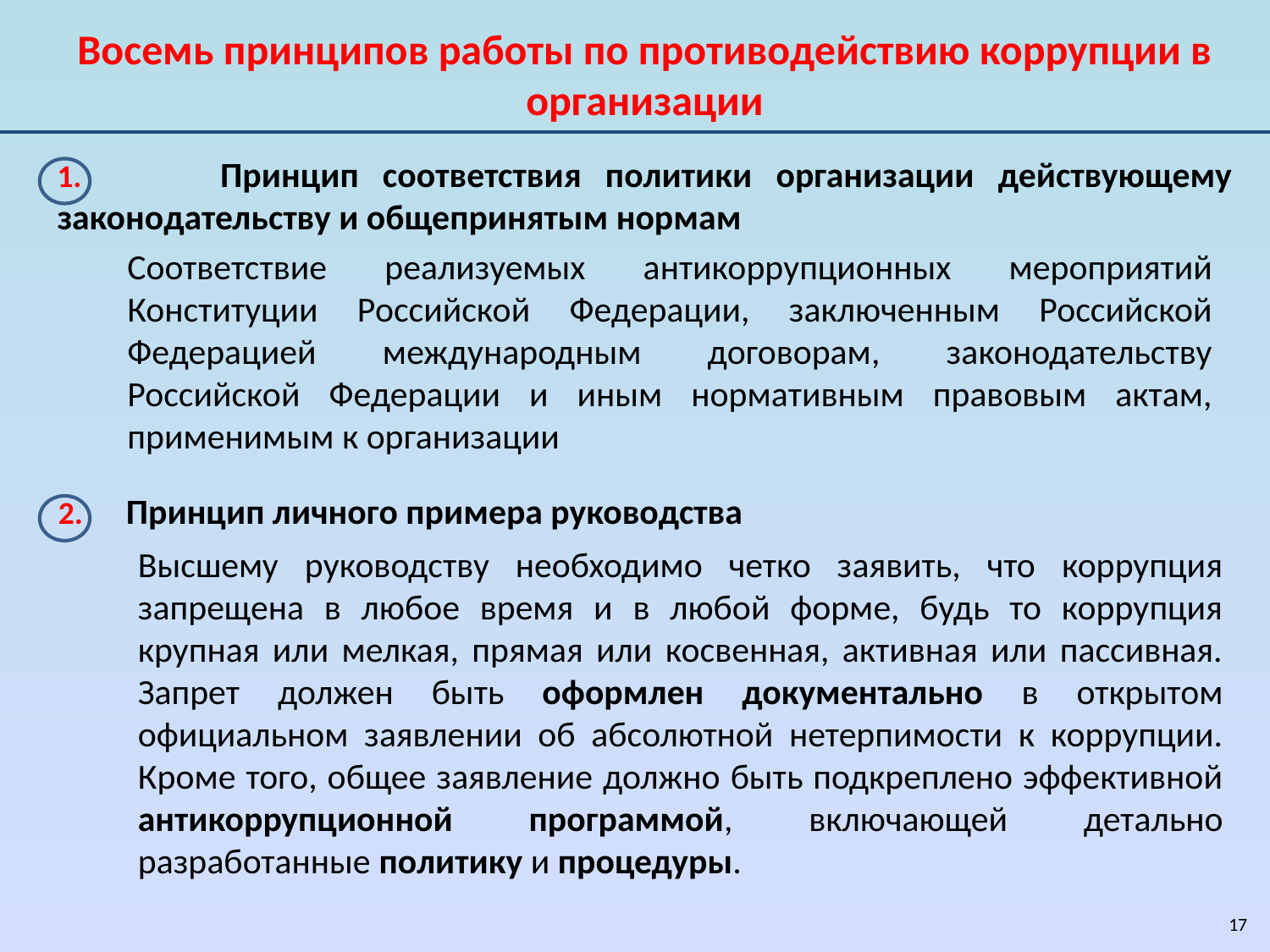

Восемь принципов работы по противодействию коррупции в организации
1.      Принцип соответствия политики организации действующему законодательству и общепринятым нормам

Соответствие реализуемых антикоррупционных мероприятий Конституции Российской Федерации, заключенным Российской Федерацией международным договорам, законодательству Российской Федерации и иным нормативным правовым актам, применимым к организации
2.      Принцип личного примера руководства

Высшему руководству необходимо четко заявить, что коррупция запрещена в любое время и в любой форме, будь то коррупция крупная или мелкая, прямая или косвенная, активная или пассивная. Запрет должен быть оформлен документально в открытом официальном заявлении об абсолютной нетерпимости к коррупции. Кроме того, общее заявление должно быть подкреплено эффективной антикоррупционной программой, включающей детально разработанные политику и процедуры.